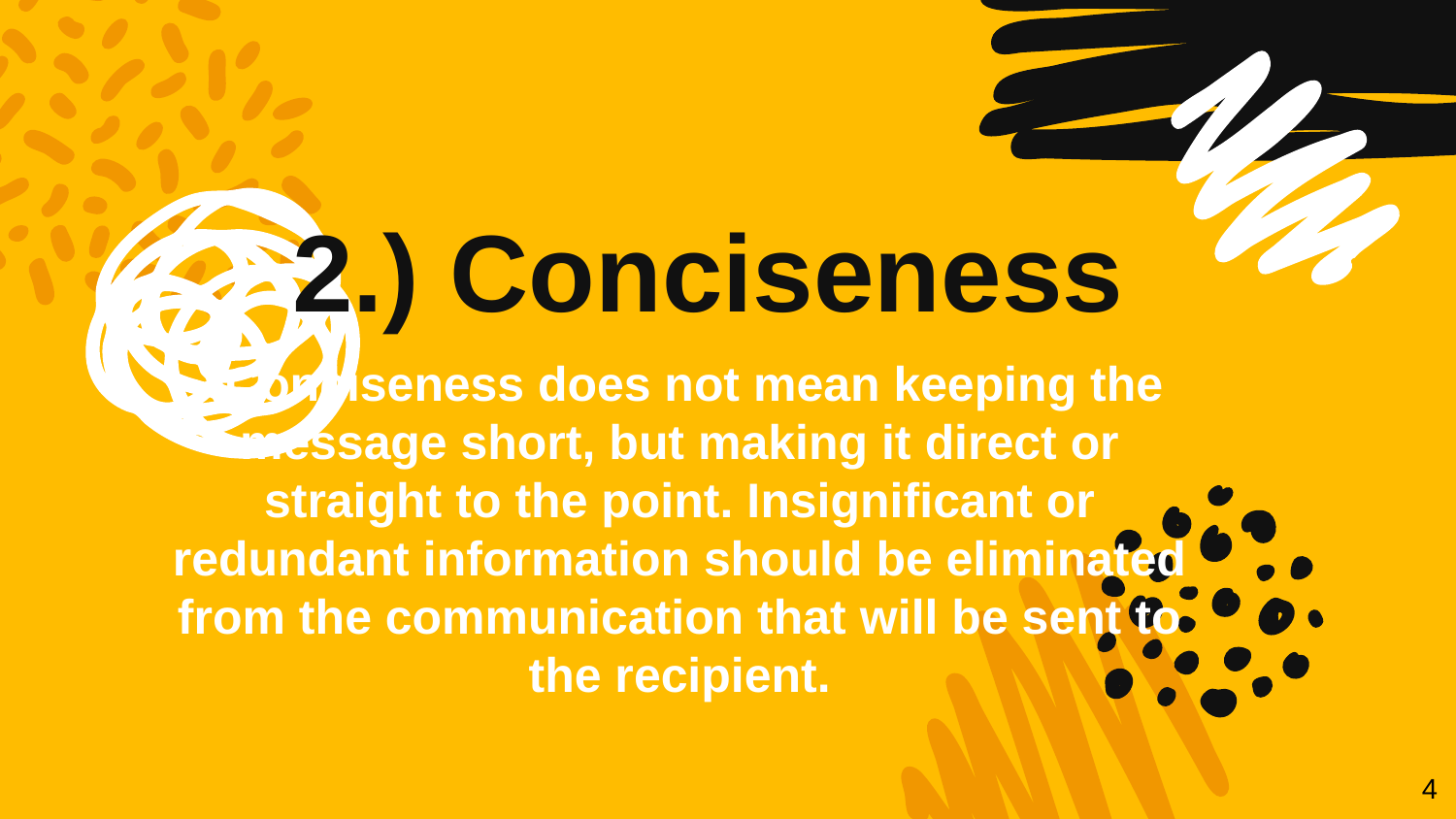

2.) Conciseness
- Conciseness does not mean keeping the message short, but making it direct or straight to the point. Insignificant or redundant information should be eliminated from the communication that will be sent to the recipient.
4